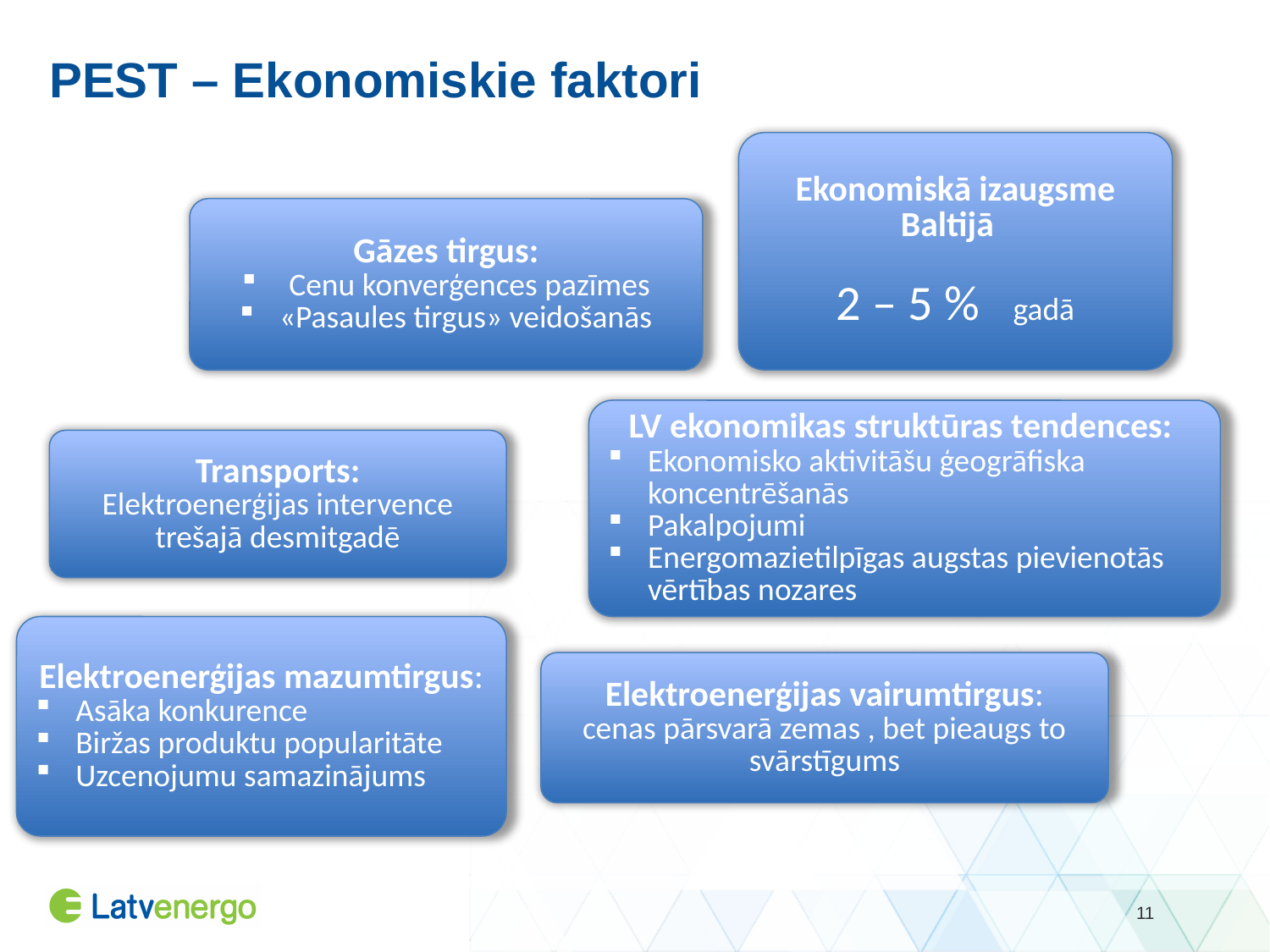

# PEST – Ekonomiskie faktori
Ekonomiskā izaugsme Baltijā

2 – 5 %   gadā
Gāzes tirgus:
 Cenu konverģences pazīmes
«Pasaules tirgus» veidošanās
LV ekonomikas struktūras tendences:
Ekonomisko aktivitāšu ģeogrāfiska koncentrēšanās
Pakalpojumi
Energomazietilpīgas augstas pievienotās vērtības nozares
Transports:
Elektroenerģijas intervence trešajā desmitgadē
Elektroenerģijas mazumtirgus:
Asāka konkurence
Biržas produktu popularitāte
Uzcenojumu samazinājums
Elektroenerģijas vairumtirgus:
cenas pārsvarā zemas , bet pieaugs to svārstīgums
11